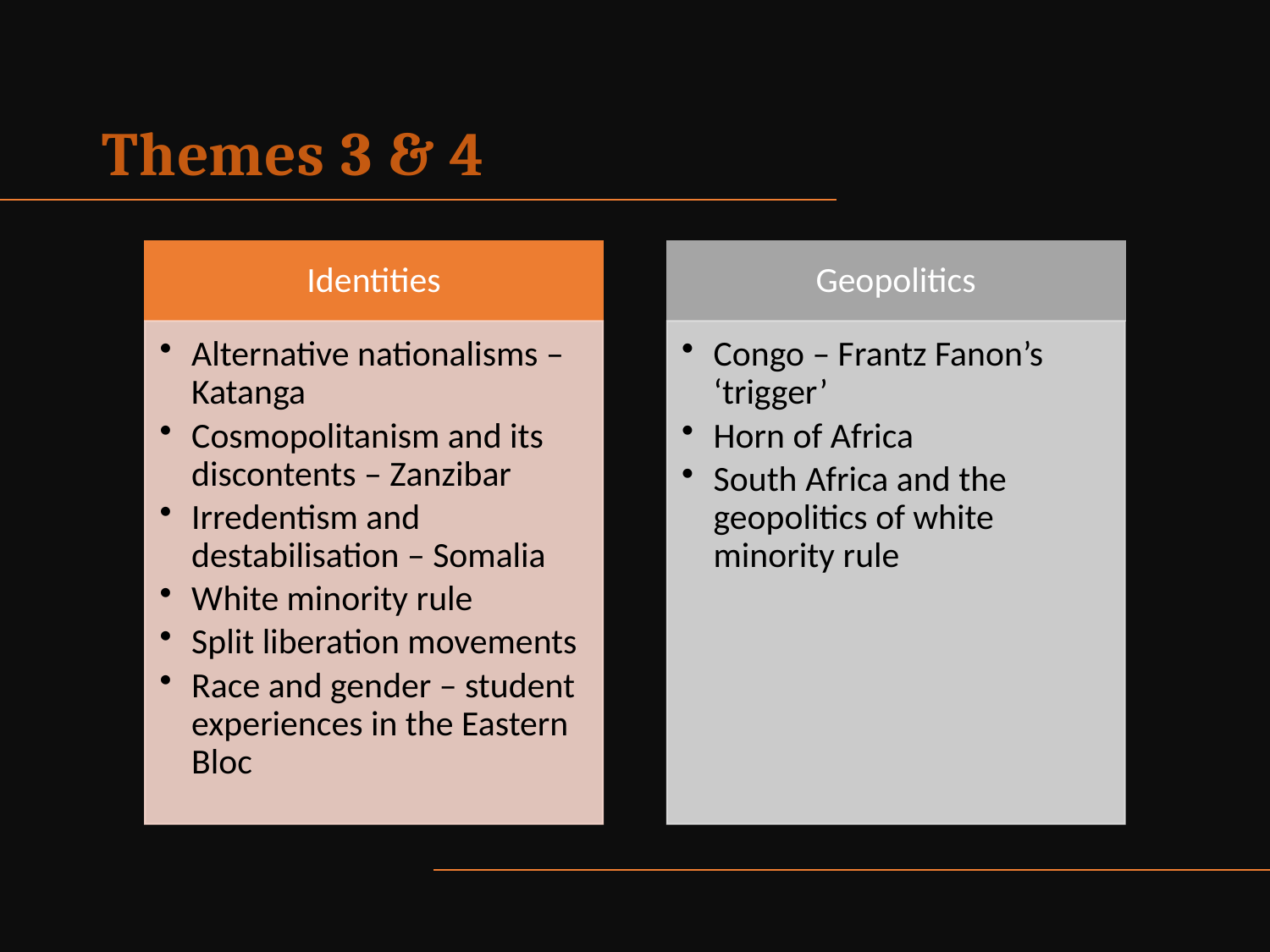

# Themes 3 & 4
Identities
Alternative nationalisms – Katanga
Cosmopolitanism and its discontents – Zanzibar
Irredentism and destabilisation – Somalia
White minority rule
Split liberation movements
Race and gender – student experiences in the Eastern Bloc
Geopolitics
Congo – Frantz Fanon’s ‘trigger’
Horn of Africa
South Africa and the geopolitics of white minority rule